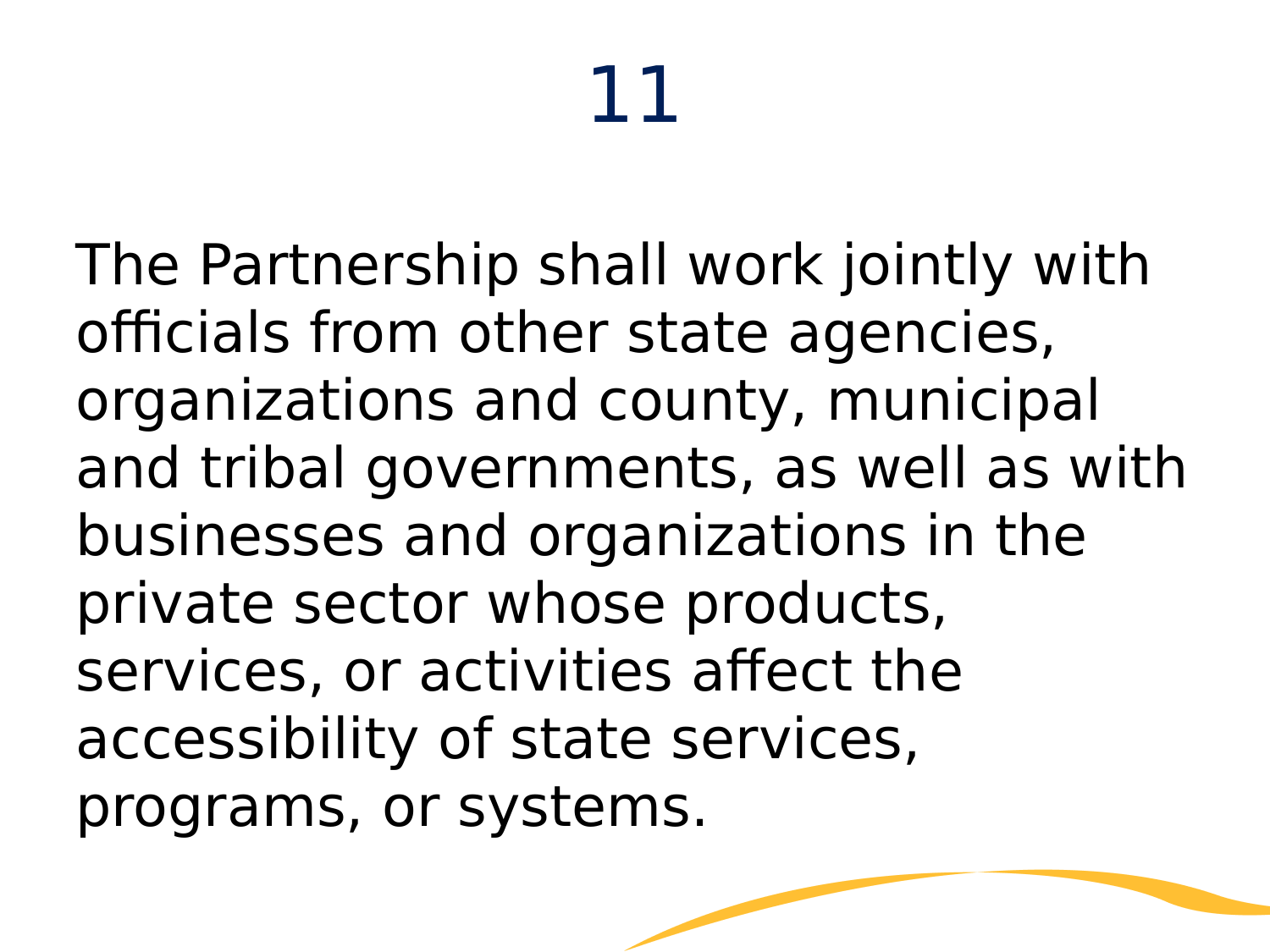

# 11
The Partnership shall work jointly with officials from other state agencies, organizations and county, municipal and tribal governments, as well as with businesses and organizations in the private sector whose products, services, or activities affect the accessibility of state services, programs, or systems.